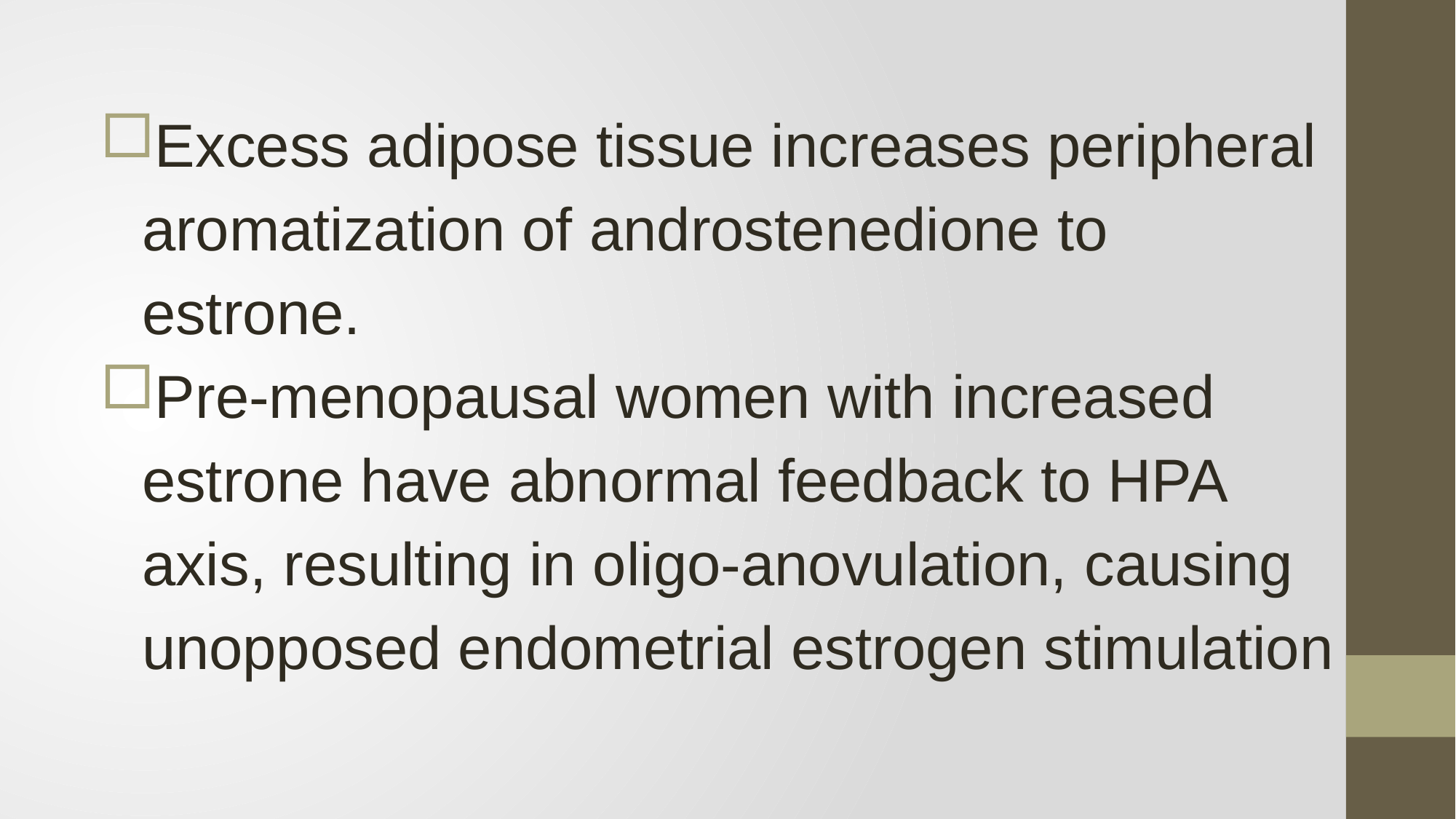

Excess adipose tissue increases peripheral aromatization of androstenedione to estrone.
Pre-menopausal women with increased estrone have abnormal feedback to HPA axis, resulting in oligo-anovulation, causing unopposed endometrial estrogen stimulation